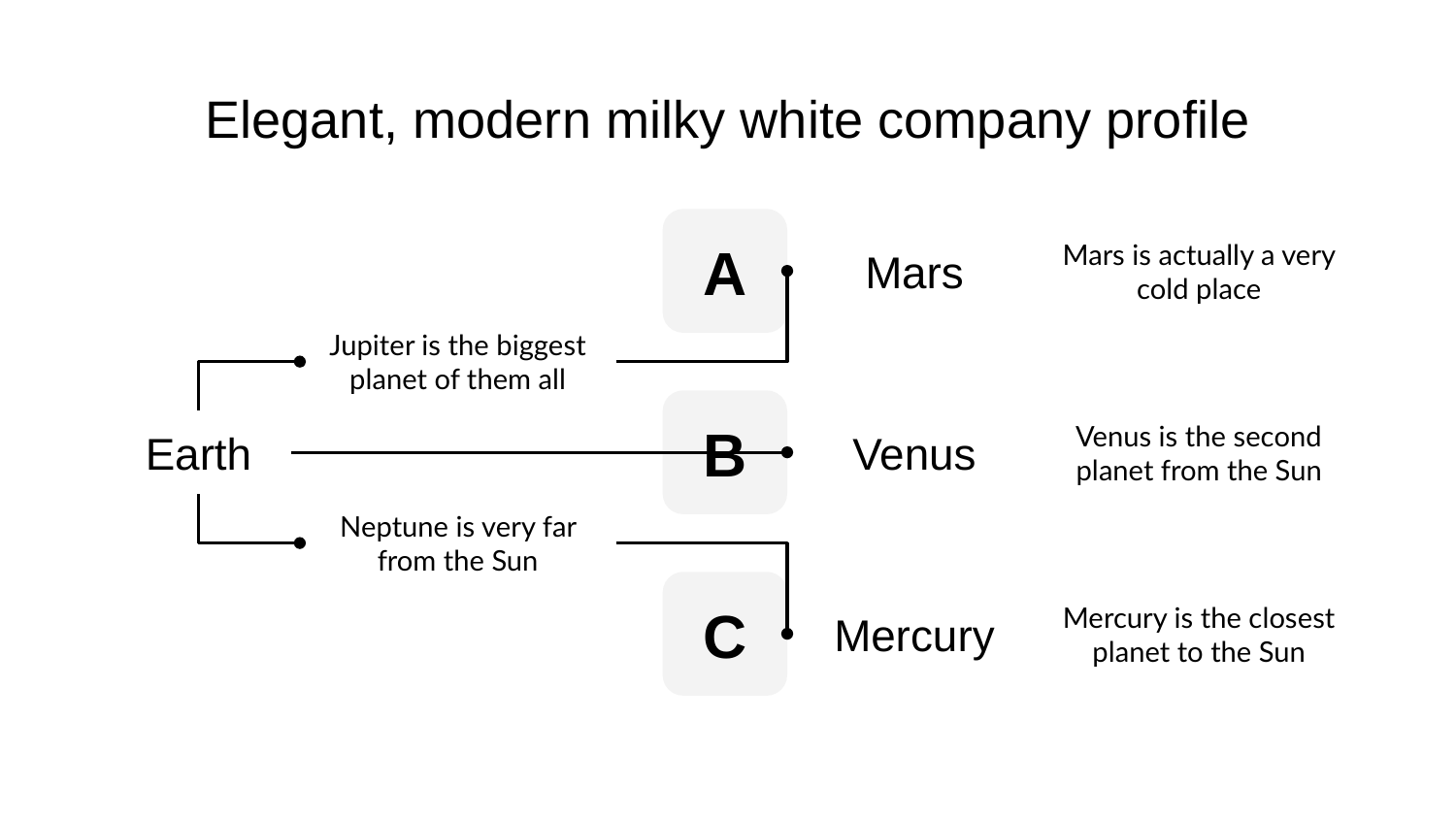

# Elegant, modern milky white company profile
A
Mars
Mars is actually a very cold place
Jupiter is the biggest planet of them all
B
Venus
Venus is the second planet from the Sun
Earth
Neptune is very far from the Sun
C
Mercury
Mercury is the closest planet to the Sun